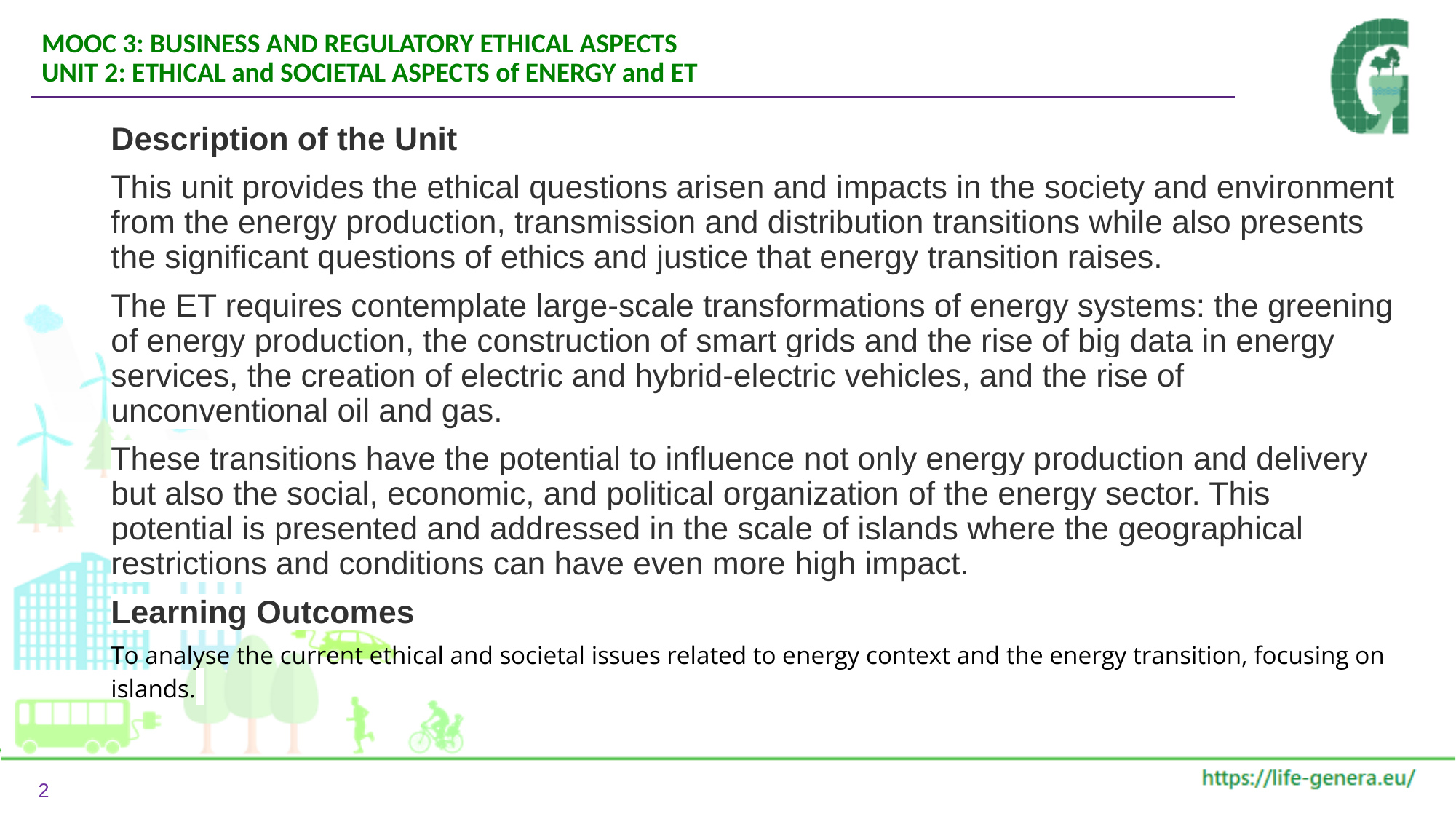

# MOOC 3: BUSINESS AND REGULATORY ETHICAL ASPECTS UNIT 2: ETHICAL and SOCIETAL ASPECTS of ENERGY and ET
Description of the Unit
This unit provides the ethical questions arisen and impacts in the society and environment from the energy production, transmission and distribution transitions while also presents the significant questions of ethics and justice that energy transition raises.
The ET requires contemplate large-scale transformations of energy systems: the greening of energy production, the construction of smart grids and the rise of big data in energy services, the creation of electric and hybrid-electric vehicles, and the rise of unconventional oil and gas.
These transitions have the potential to influence not only energy production and delivery but also the social, economic, and political organization of the energy sector. This potential is presented and addressed in the scale of islands where the geographical restrictions and conditions can have even more high impact.
Learning Outcomes
To analyse the current ethical and societal issues related to energy context and the energy transition, focusing on islands.
2